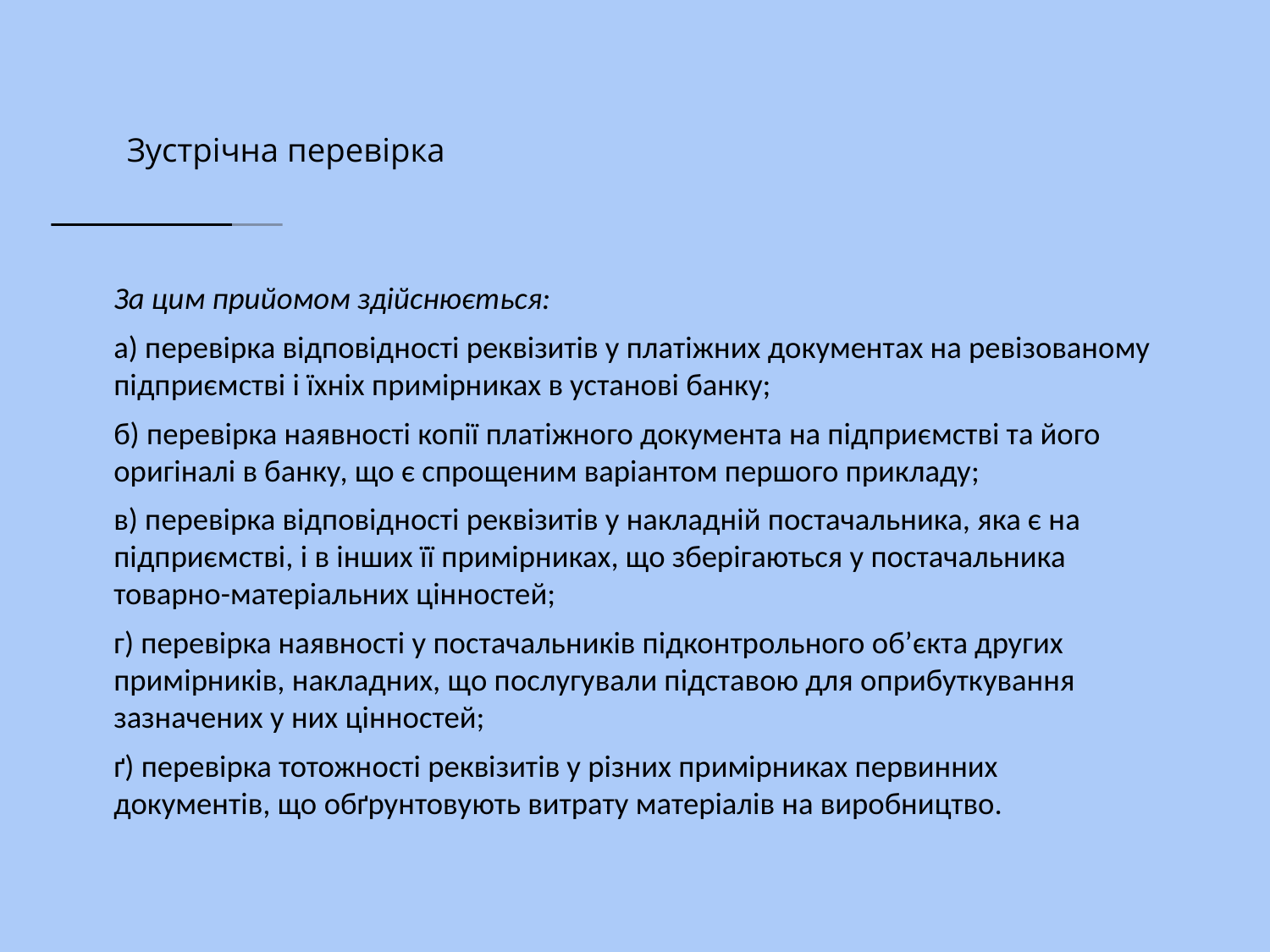

# Зустрічна перевірка
За цим прийомом здійснюється:
а) перевірка відповідності реквізитів у платіжних документах на ревізованому підприємстві і їхніх примірниках в установі банку;
б) перевірка наявності копії платіжного документа на підприємстві та його оригіналі в банку, що є спрощеним варіантом першого прикладу;
в) перевірка відповідності реквізитів у накладній постачальника, яка є на підприємстві, і в інших її примірниках, що зберігаються у постачальника товарно-матеріальних цінностей;
г) перевірка наявності у постачальників підконтрольного об’єкта других примірників, накладних, що послугували підставою для оприбуткування зазначених у них цінностей;
ґ) перевірка тотожності реквізитів у різних примірниках первинних документів, що обґрунтовують витрату матеріалів на виробництво.